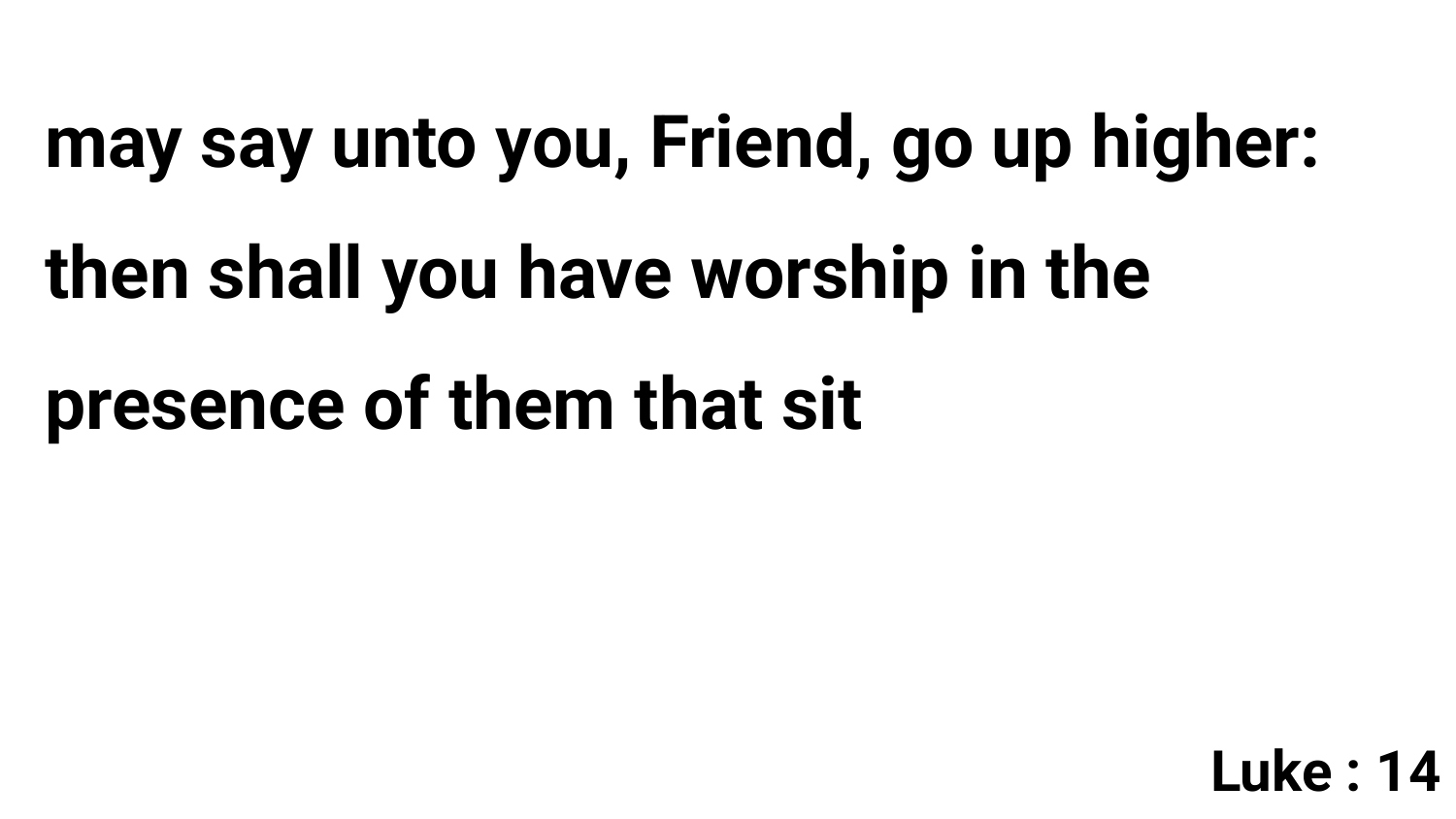

may say unto you, Friend, go up higher: then shall you have worship in the presence of them that sit
Luke : 14